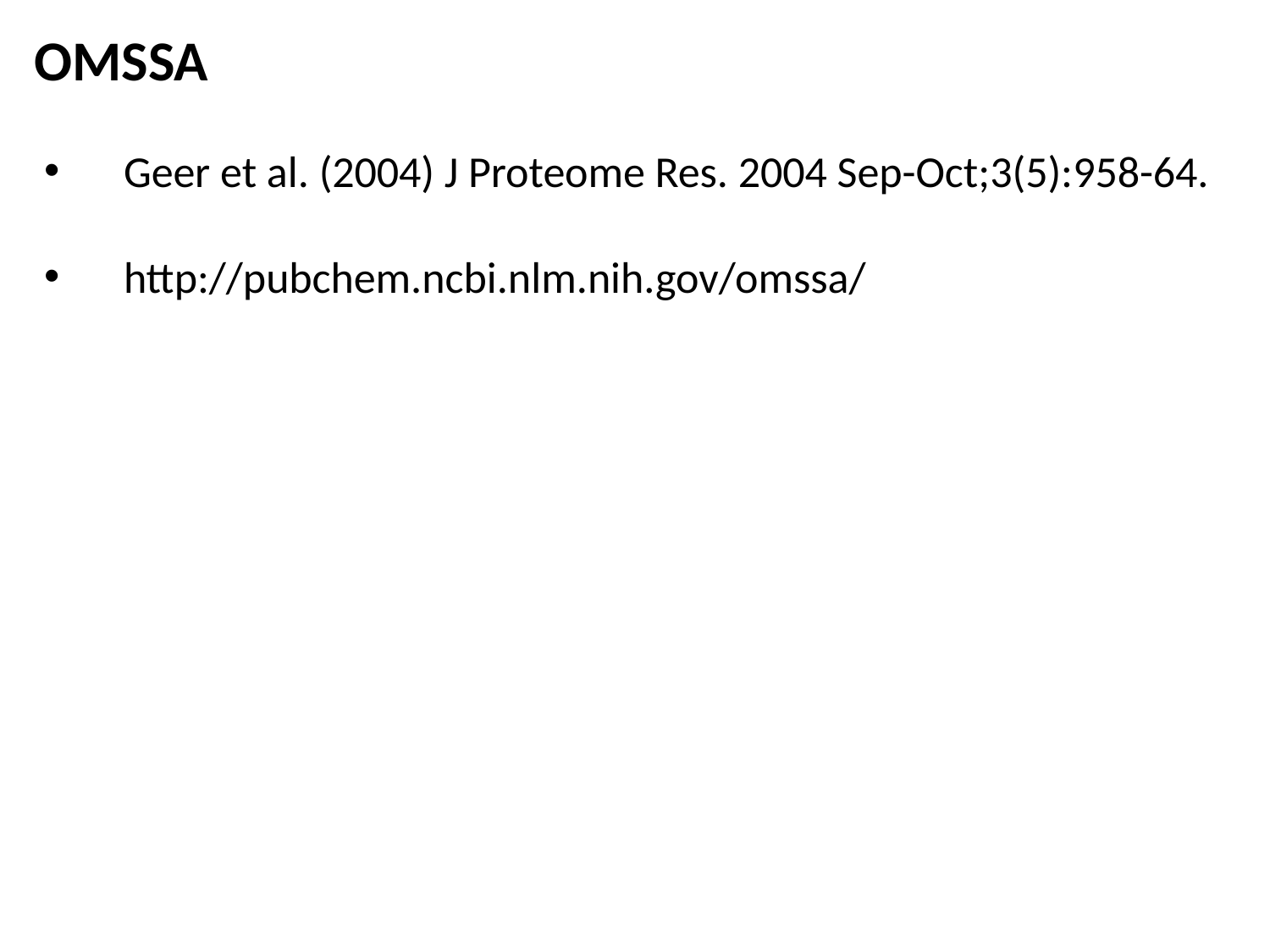

# OMSSA
Geer et al. (2004) J Proteome Res. 2004 Sep-Oct;3(5):958-64.

http://pubchem.ncbi.nlm.nih.gov/omssa/